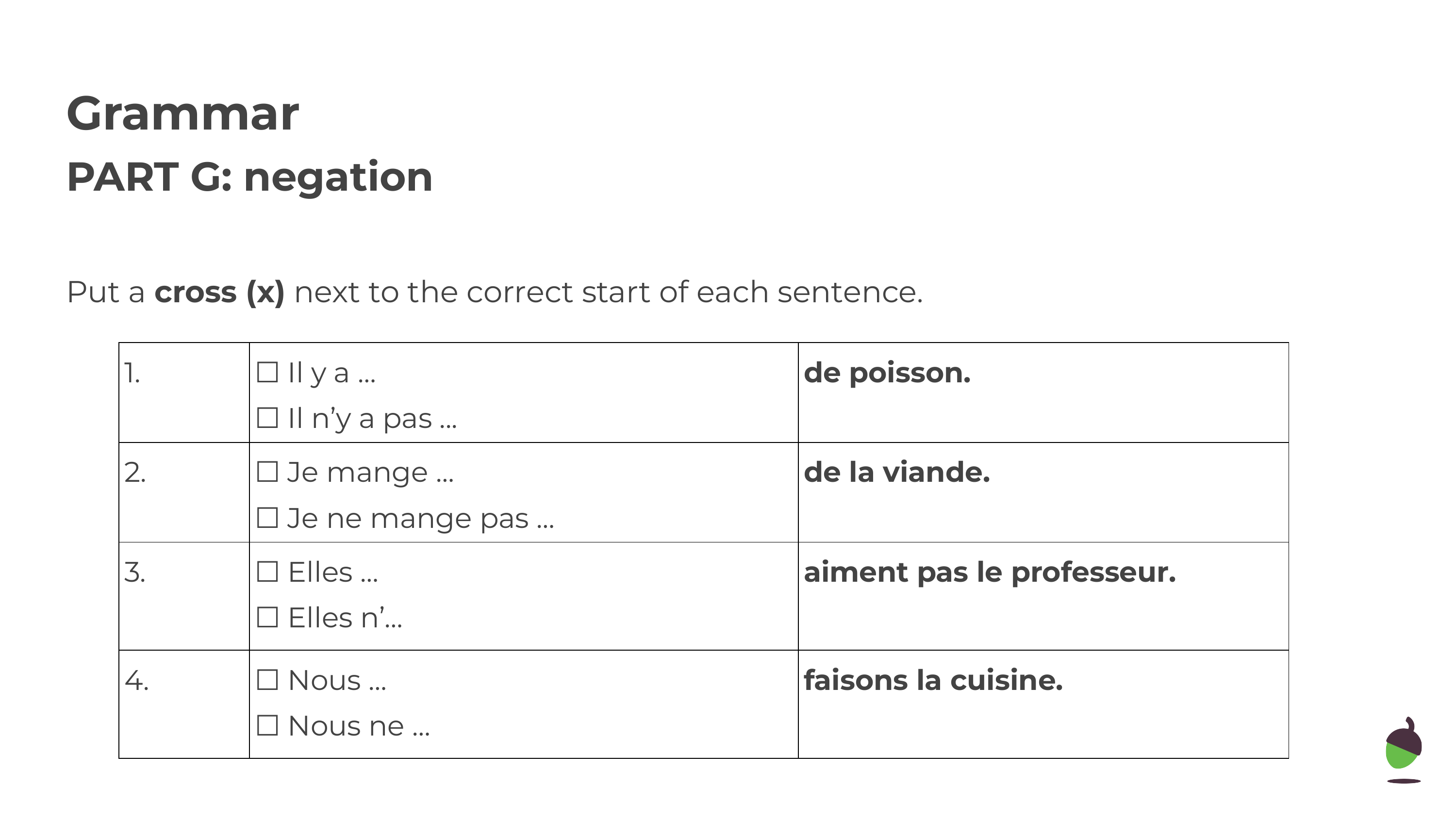

Grammar
PART G: negation

Put a cross (x) next to the correct start of each sentence.

| 1. | ☐ Il y a … ☐ Il n’y a pas ... | de poisson. |
| --- | --- | --- |
| 2. | ☐ Je mange … ☐ Je ne mange pas … | de la viande. |
| 3. | ☐ Elles … ☐ Elles n’… | aiment pas le professeur. |
| 4. | ☐ Nous … ☐ Nous ne … | faisons la cuisine. |